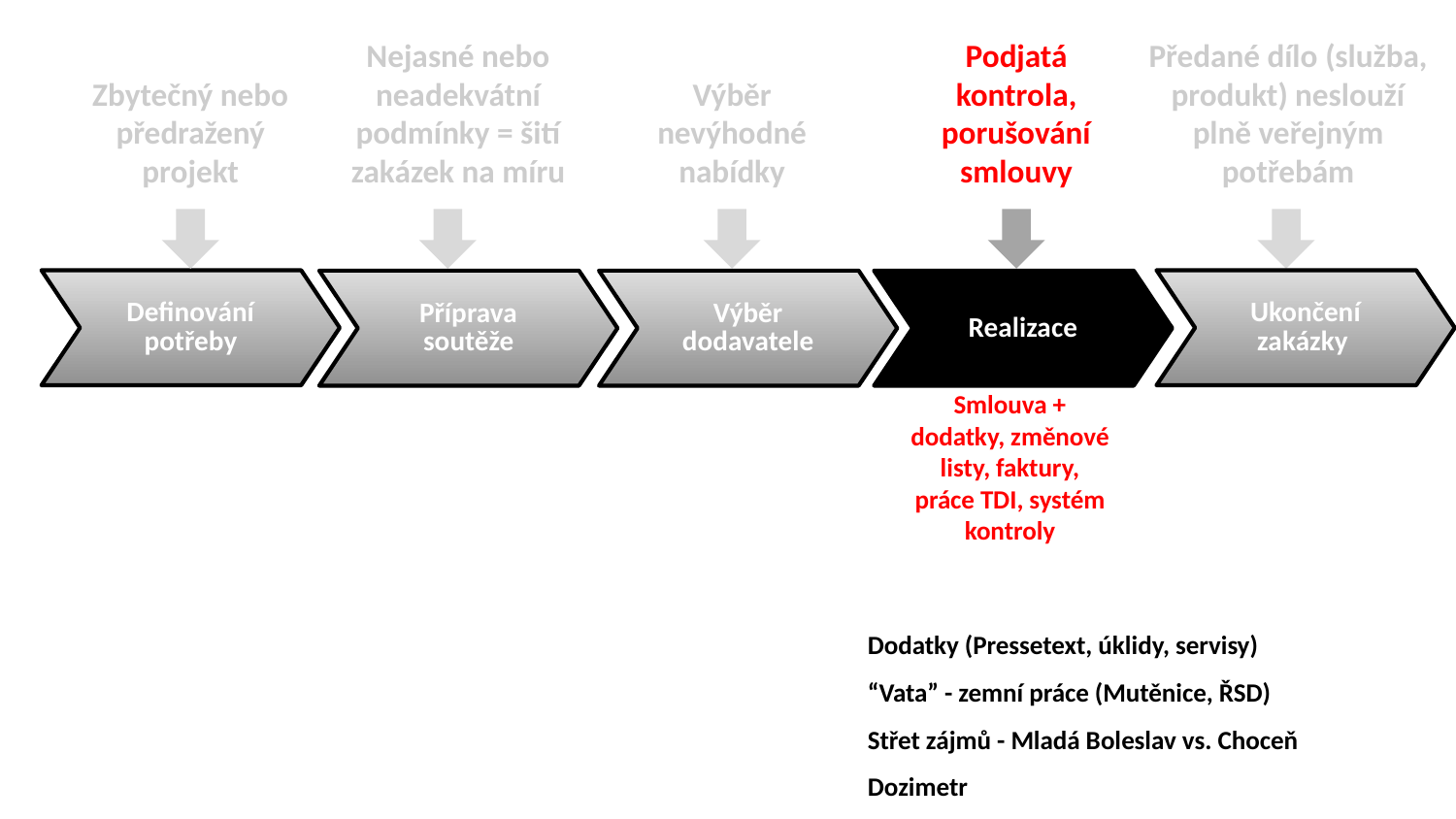

Předané dílo (služba, produkt) neslouží plně veřejným potřebám
Nejasné nebo neadekvátní podmínky = šití zakázek na míru
Zbytečný nebo předražený projekt
Výběr nevýhodné nabídky
Podjatá kontrola, porušování smlouvy

Definování potřeby
Ukončení zakázky
Výběr dodavatele
Realizace
Příprava soutěže
Smlouva + dodatky, změnové listy, faktury, práce TDI, systém kontroly

Dodatky (Pressetext, úklidy, servisy)
“Vata” - zemní práce (Mutěnice, ŘSD)
Střet zájmů - Mladá Boleslav vs. Choceň
Dozimetr